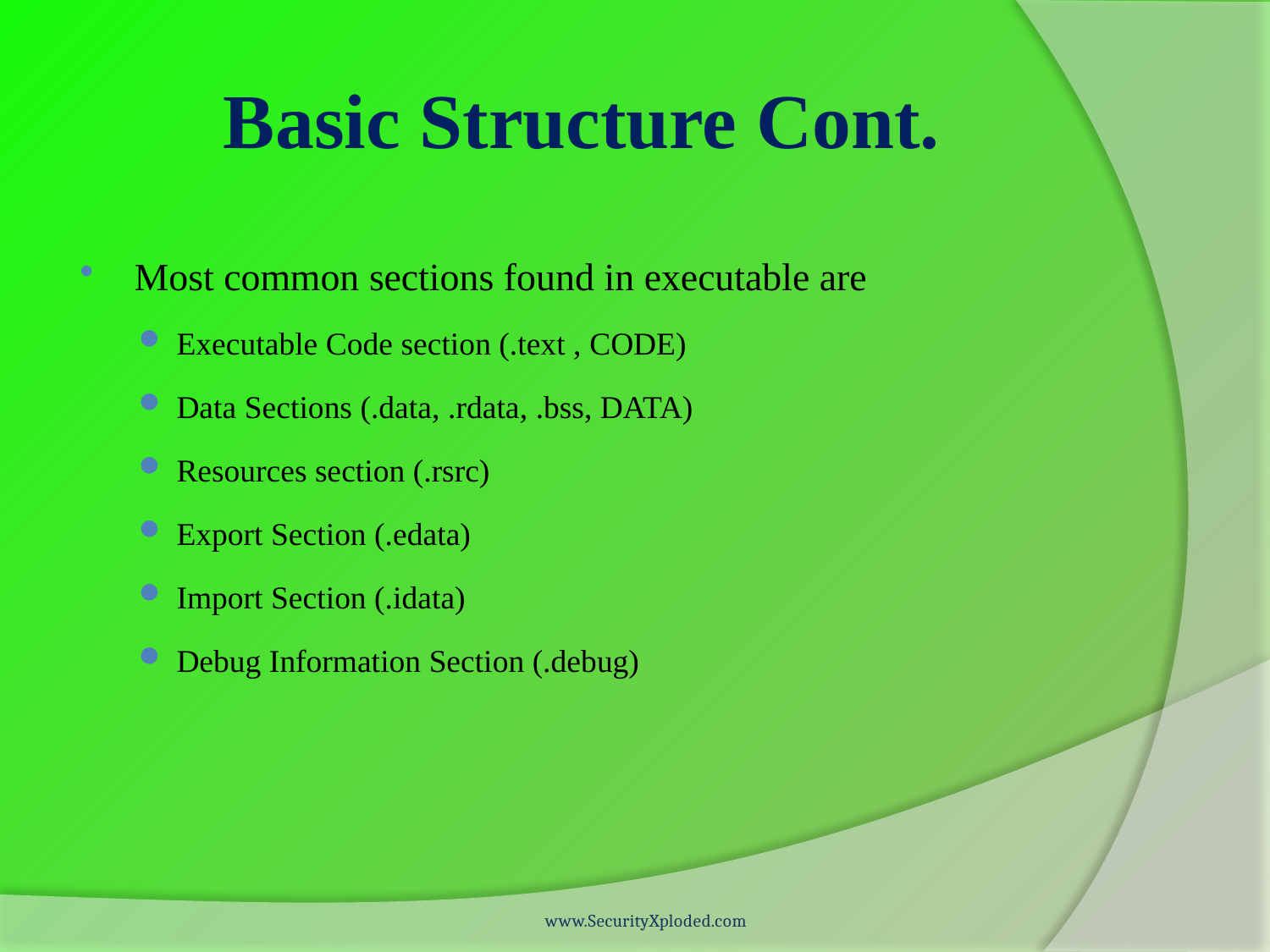

# Basic Structure Cont.
Most common sections found in executable are
Executable Code section (.text , CODE)
Data Sections (.data, .rdata, .bss, DATA)
Resources section (.rsrc)
Export Section (.edata)
Import Section (.idata)
Debug Information Section (.debug)
www.SecurityXploded.com